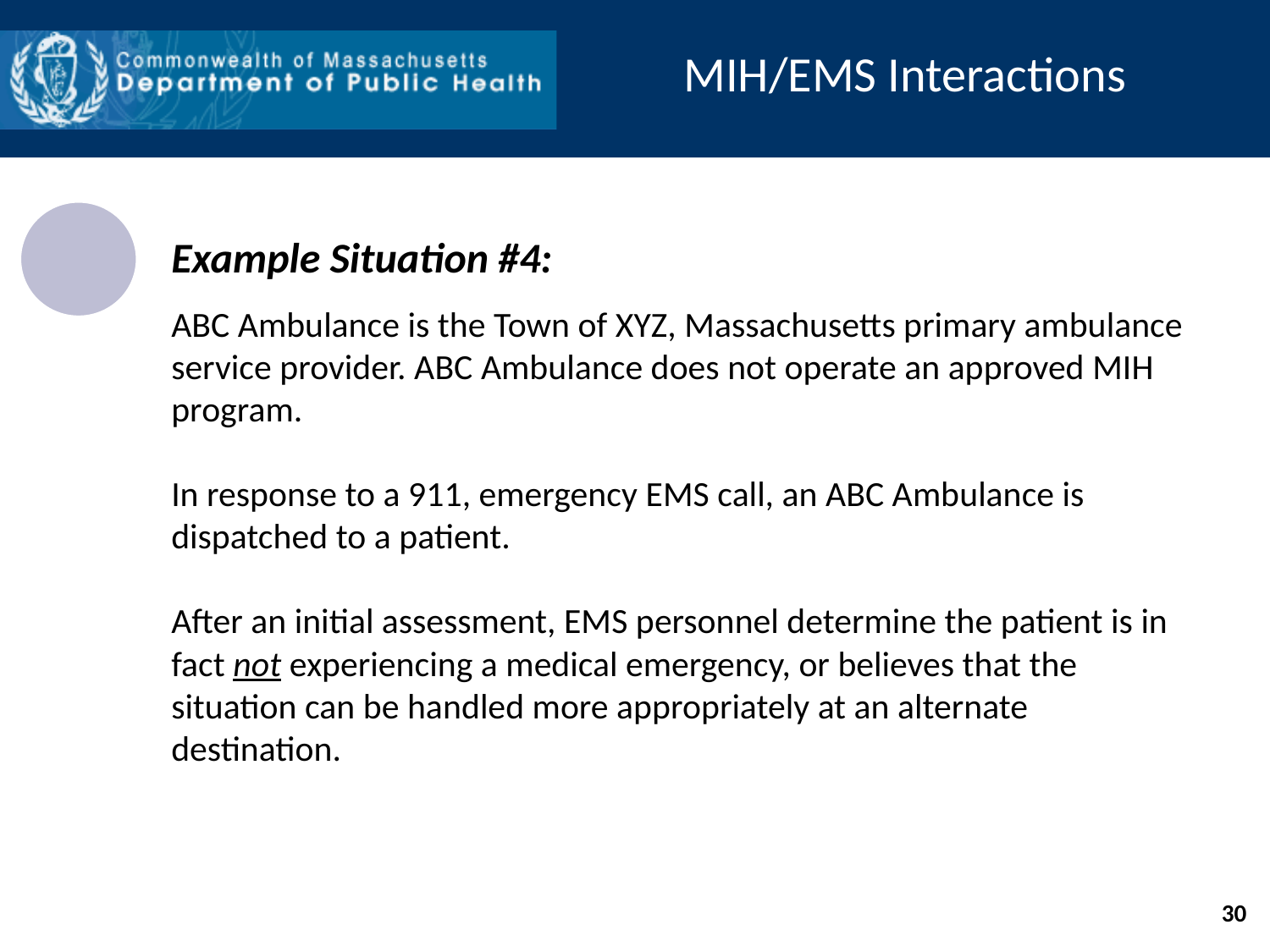

MIH/EMS Interactions

Example Situation #4:

ABC Ambulance is the Town of XYZ, Massachusetts primary ambulance service provider. ABC Ambulance does not operate an approved MIH program.

In response to a 911, emergency EMS call, an ABC Ambulance is dispatched to a patient.

After an initial assessment, EMS personnel determine the patient is in fact not experiencing a medical emergency, or believes that the situation can be handled more appropriately at an alternate destination.

30